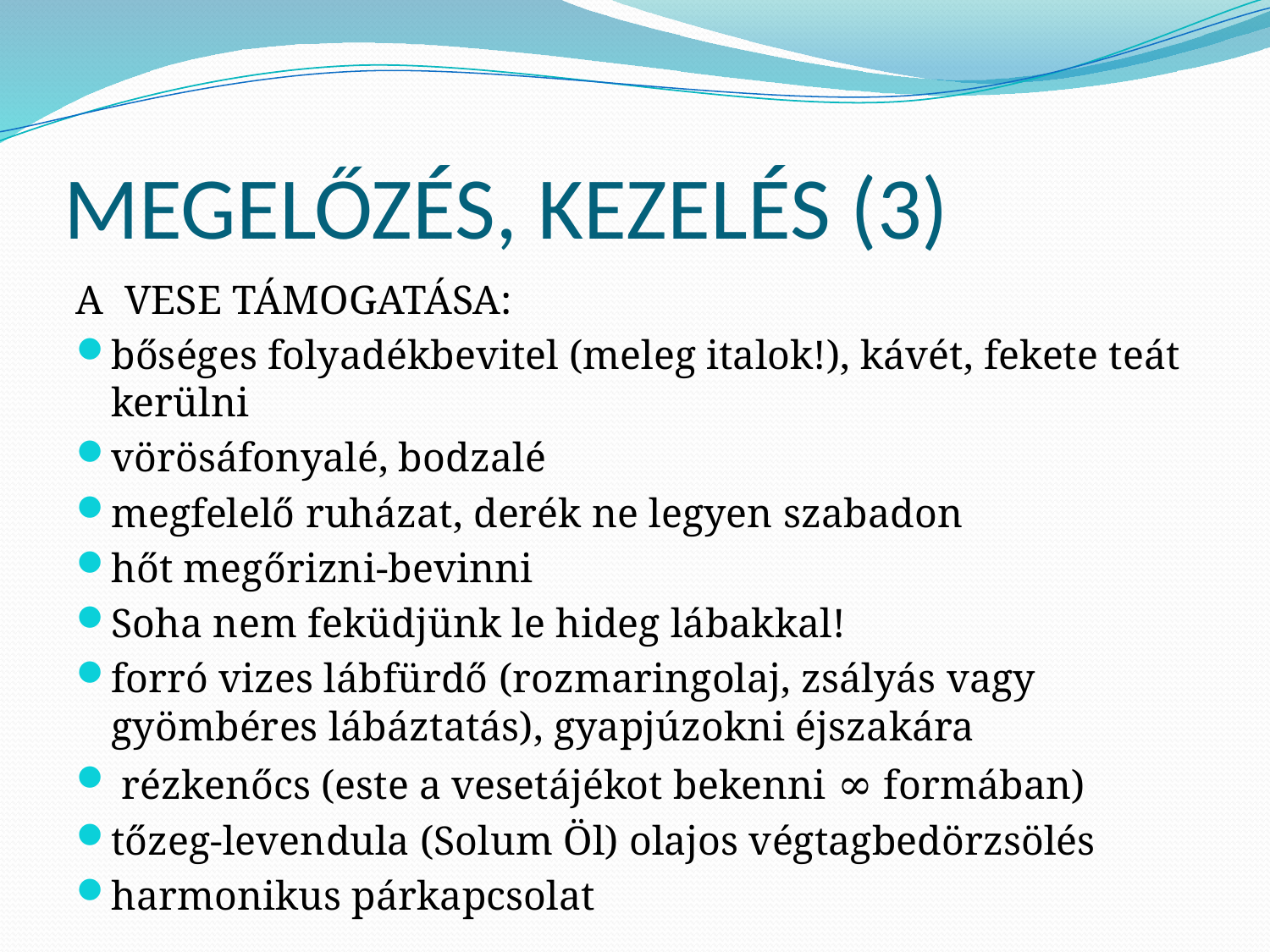

# MEGELŐZÉS, KEZELÉS (3)
A  VESE TÁMOGATÁSA:
bőséges folyadékbevitel (meleg italok!), kávét, fekete teát kerülni
vörösáfonyalé, bodzalé
megfelelő ruházat, derék ne legyen szabadon
hőt megőrizni-bevinni
Soha nem feküdjünk le hideg lábakkal!
forró vizes lábfürdő (rozmaringolaj, zsályás vagy gyömbéres lábáztatás), gyapjúzokni éjszakára
 rézkenőcs (este a vesetájékot bekenni ∞ formában)
tőzeg-levendula (Solum Öl) olajos végtagbedörzsölés
harmonikus párkapcsolat